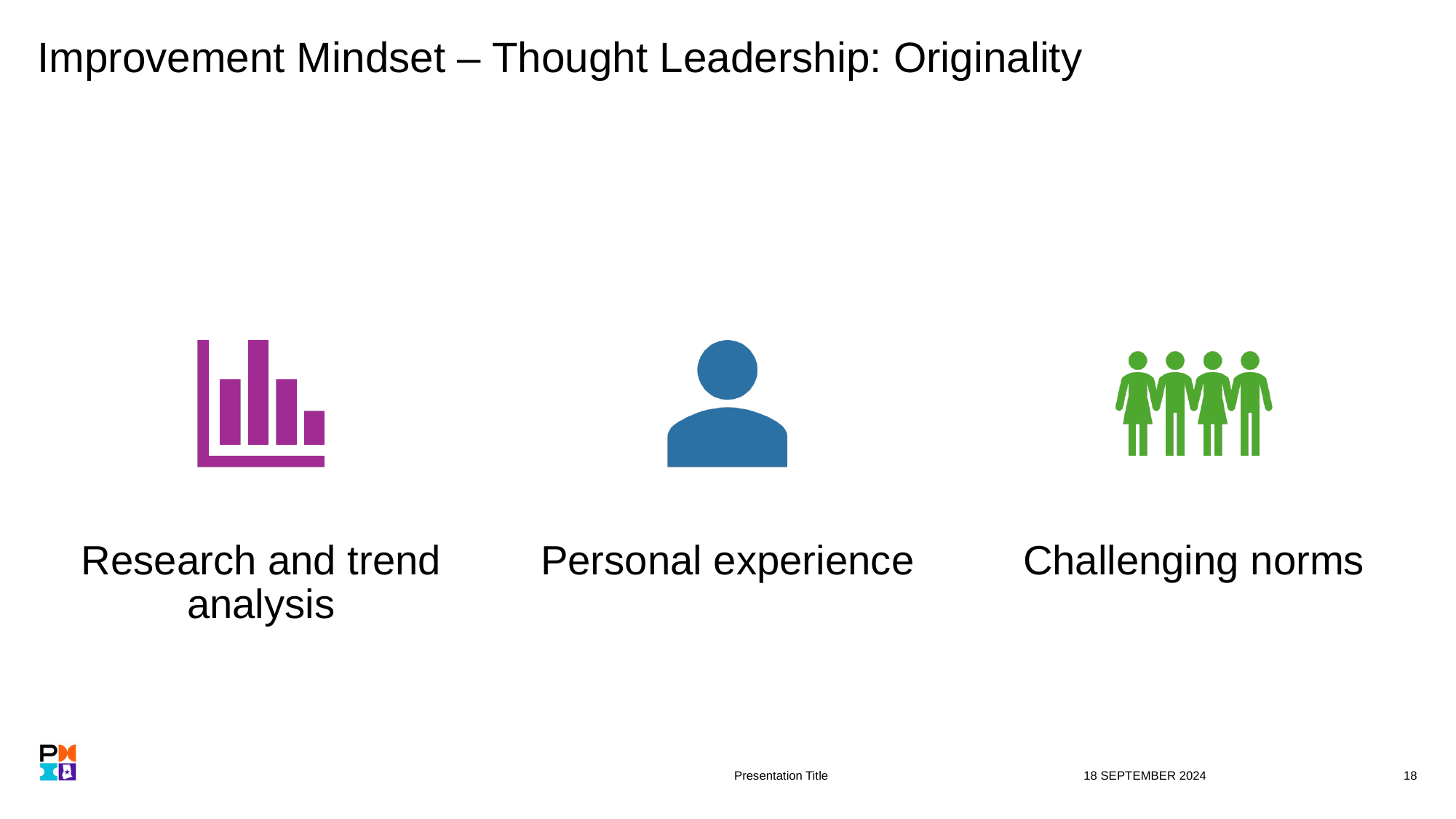

# Improvement Mindset – Thought Leadership: Originality
Research and trend analysis
Personal experience
Challenging norms
Presentation Title
18 September 2024
18